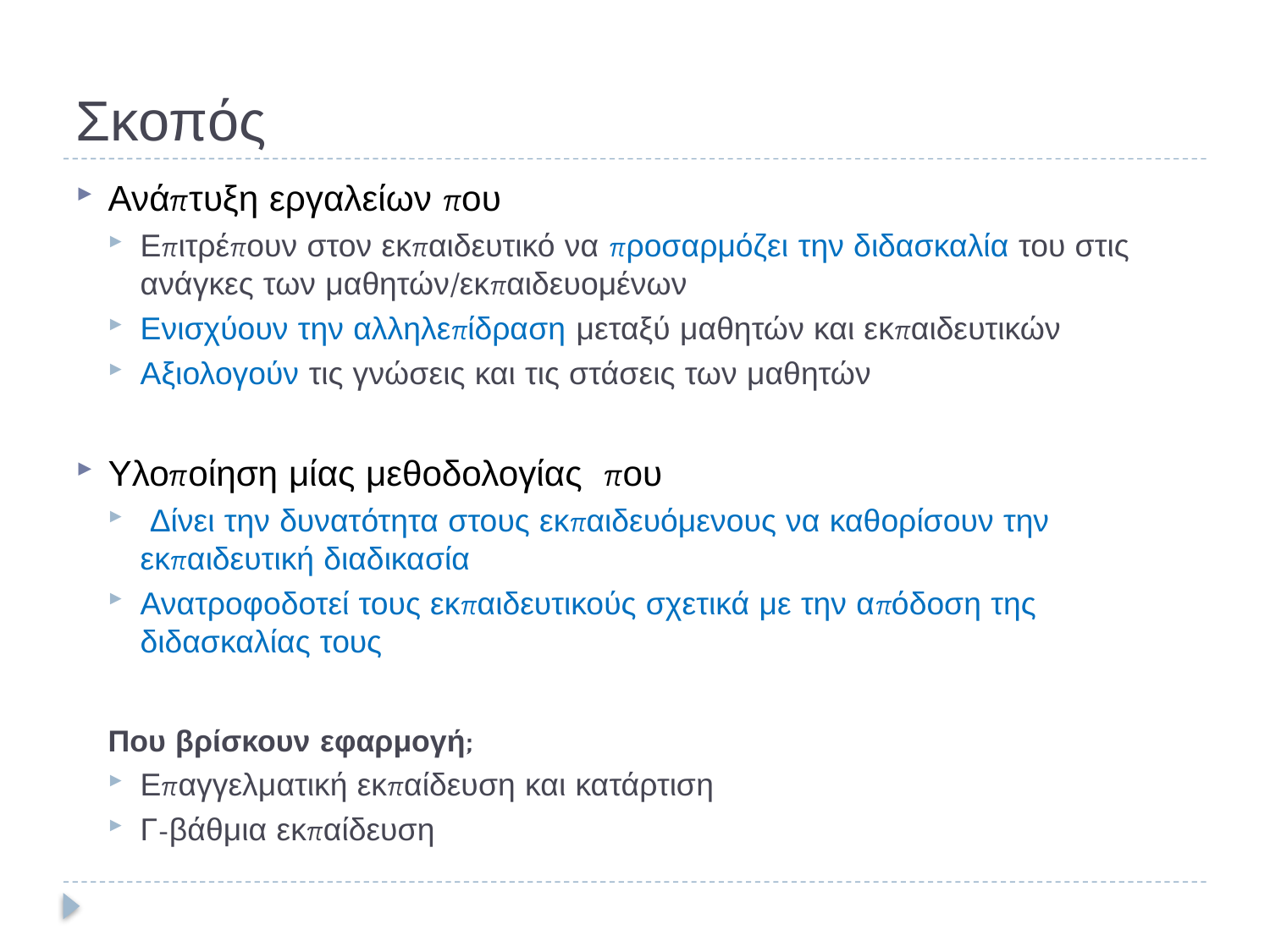

# Σκοπός
Ανάπτυξη εργαλείων που
Επιτρέπουν στον εκπαιδευτικό να προσαρμόζει την διδασκαλία του στις ανάγκες των μαθητών/εκπαιδευομένων
Ενισχύουν την αλληλεπίδραση μεταξύ μαθητών και εκπαιδευτικών
Αξιολογούν τις γνώσεις και τις στάσεις των μαθητών

Υλοποίηση μίας μεθοδολογίας  που
 Δίνει την δυνατότητα στους εκπαιδευόμενους να καθορίσουν την εκπαιδευτική διαδικασία
Ανατροφοδοτεί τους εκπαιδευτικούς σχετικά με την απόδοση της διδασκαλίας τους

Που βρίσκουν εφαρμογή;
Επαγγελματική εκπαίδευση και κατάρτιση
Γ-βάθμια εκπαίδευση